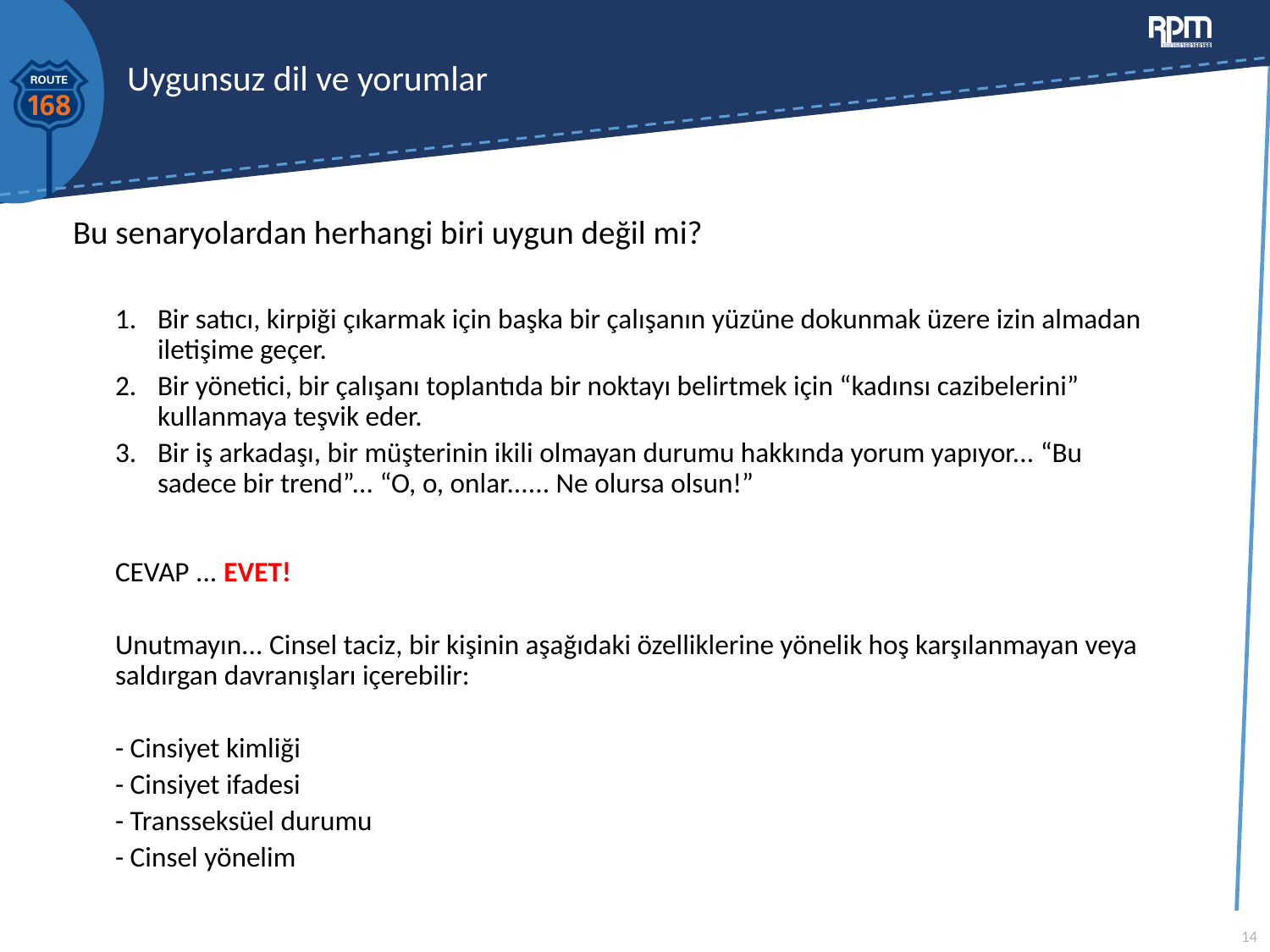

# Uygunsuz dil ve yorumlar
Bu senaryolardan herhangi biri uygun değil mi?

Bir satıcı, kirpiği çıkarmak için başka bir çalışanın yüzüne dokunmak üzere izin almadan iletişime geçer.
Bir yönetici, bir çalışanı toplantıda bir noktayı belirtmek için “kadınsı cazibelerini” kullanmaya teşvik eder.
Bir iş arkadaşı, bir müşterinin ikili olmayan durumu hakkında yorum yapıyor... “Bu sadece bir trend”... “O, o, onlar...... Ne olursa olsun!”

CEVAP ... EVET!

Unutmayın... Cinsel taciz, bir kişinin aşağıdaki özelliklerine yönelik hoş karşılanmayan veya saldırgan davranışları içerebilir:

	- Cinsiyet kimliği
	- Cinsiyet ifadesi
	- Transseksüel durumu
	- Cinsel yönelim
14